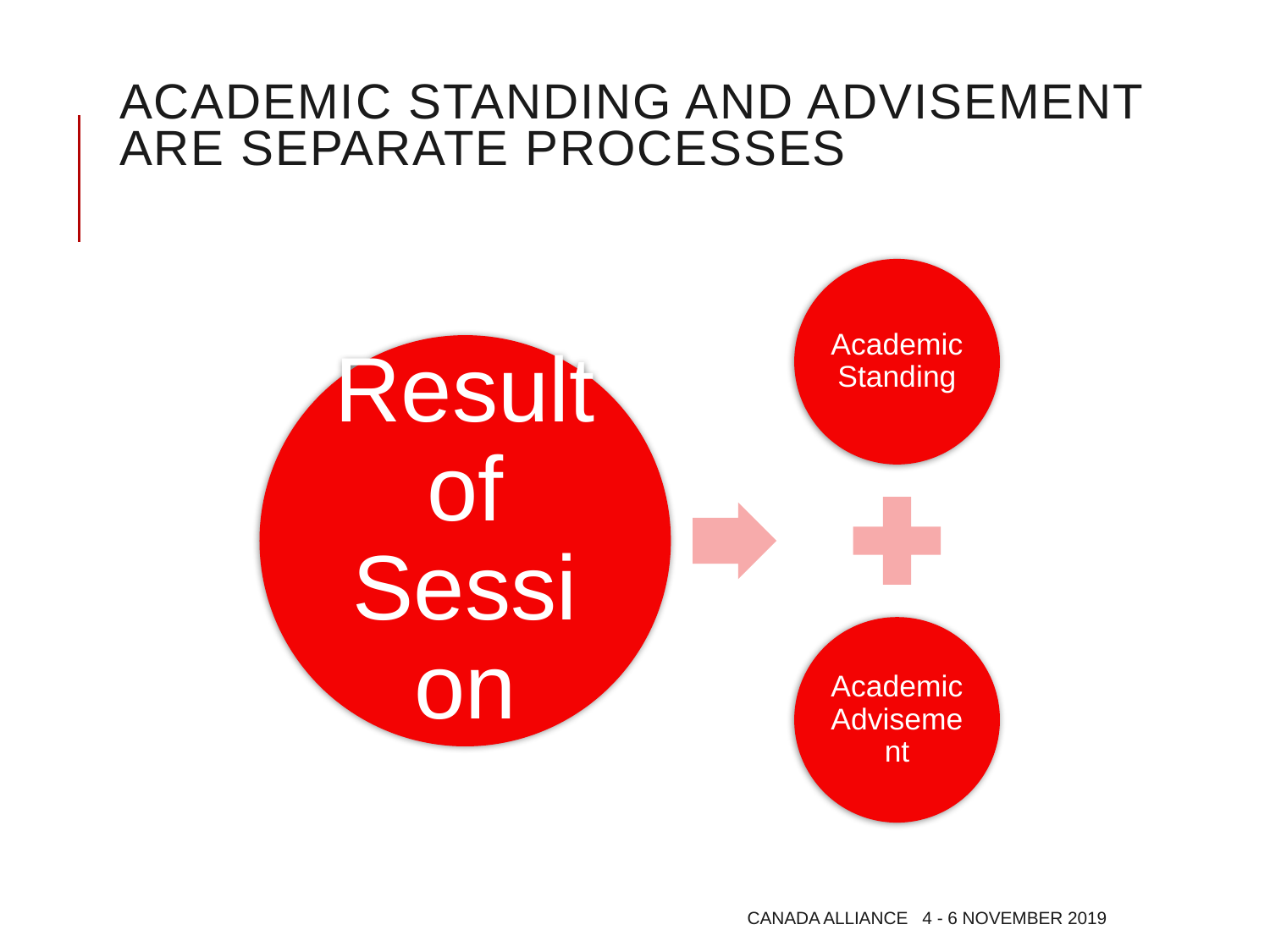

# Academic Standing and Advisement are separate processes
Academic Standing

Academic Advisement

Result of Session
Canada Alliance   4 - 6 November 2019